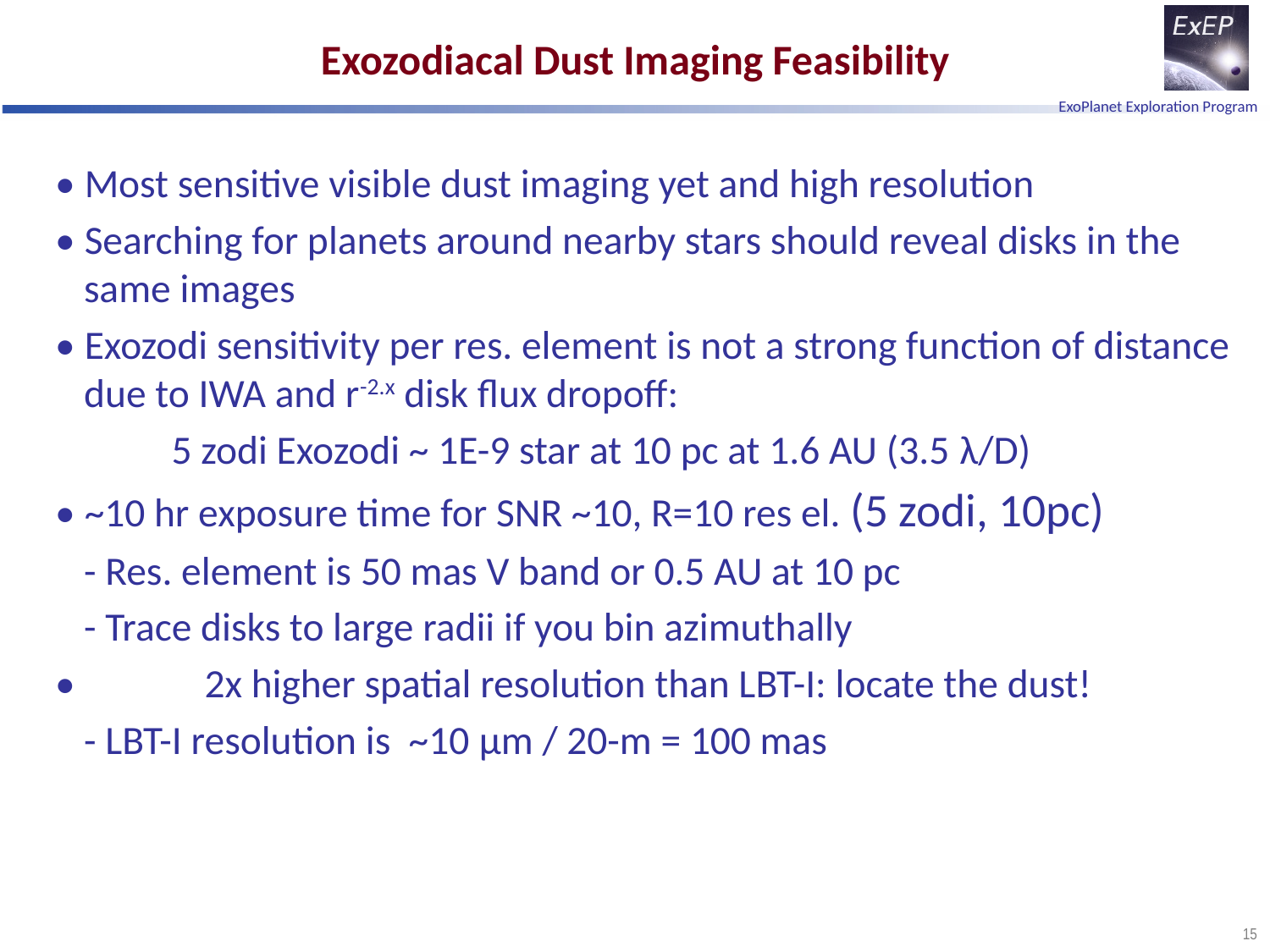

# Exozodiacal Dust Imaging Feasibility
 • Most sensitive visible dust imaging yet and high resolution
 • Searching for planets around nearby stars should reveal disks in the same images
 • Exozodi sensitivity per res. element is not a strong function of distance due to IWA and r-2.x disk flux dropoff:
  5 zodi Exozodi ~ 1E-9 star at 10 pc at 1.6 AU (3.5 λ/D)
 • ~10 hr exposure time for SNR ~10, R=10 res el. (5 zodi, 10pc)
 			- Res. element is 50 mas V band or 0.5 AU at 10 pc
 			- Trace disks to large radii if you bin azimuthally
 • 	2x higher spatial resolution than LBT-I: locate the dust!
 			- LBT-I resolution is  ~10 μm / 20-m = 100 mas

15